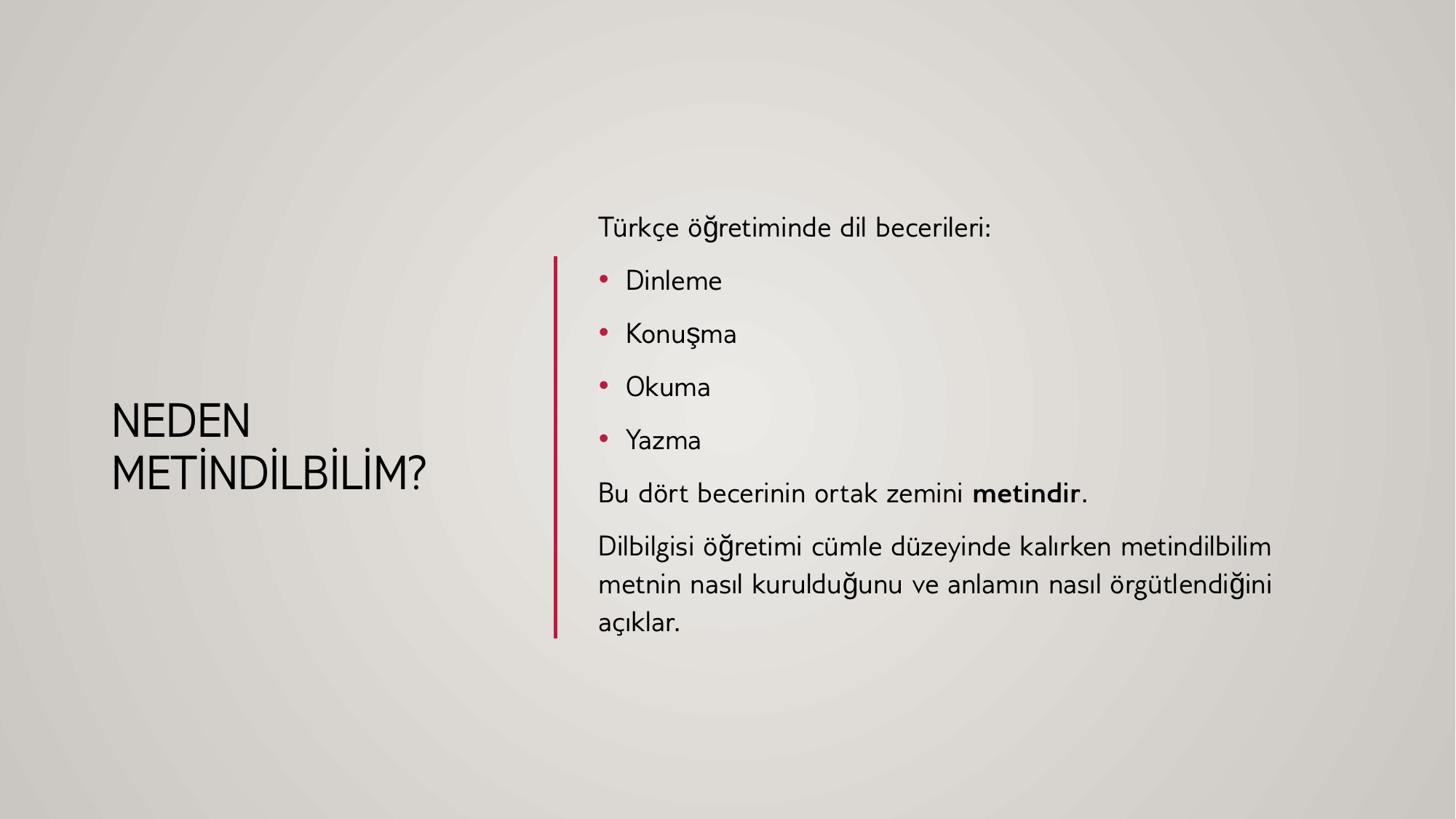

# Neden Metindilbilim?
Türkçe öğretiminde dil becerileri:
Dinleme
Konuşma
Okuma
Yazma
Bu dört becerinin ortak zemini metindir.
Dilbilgisi öğretimi cümle düzeyinde kalırken metindilbilim metnin nasıl kurulduğunu ve anlamın nasıl örgütlendiğini açıklar.